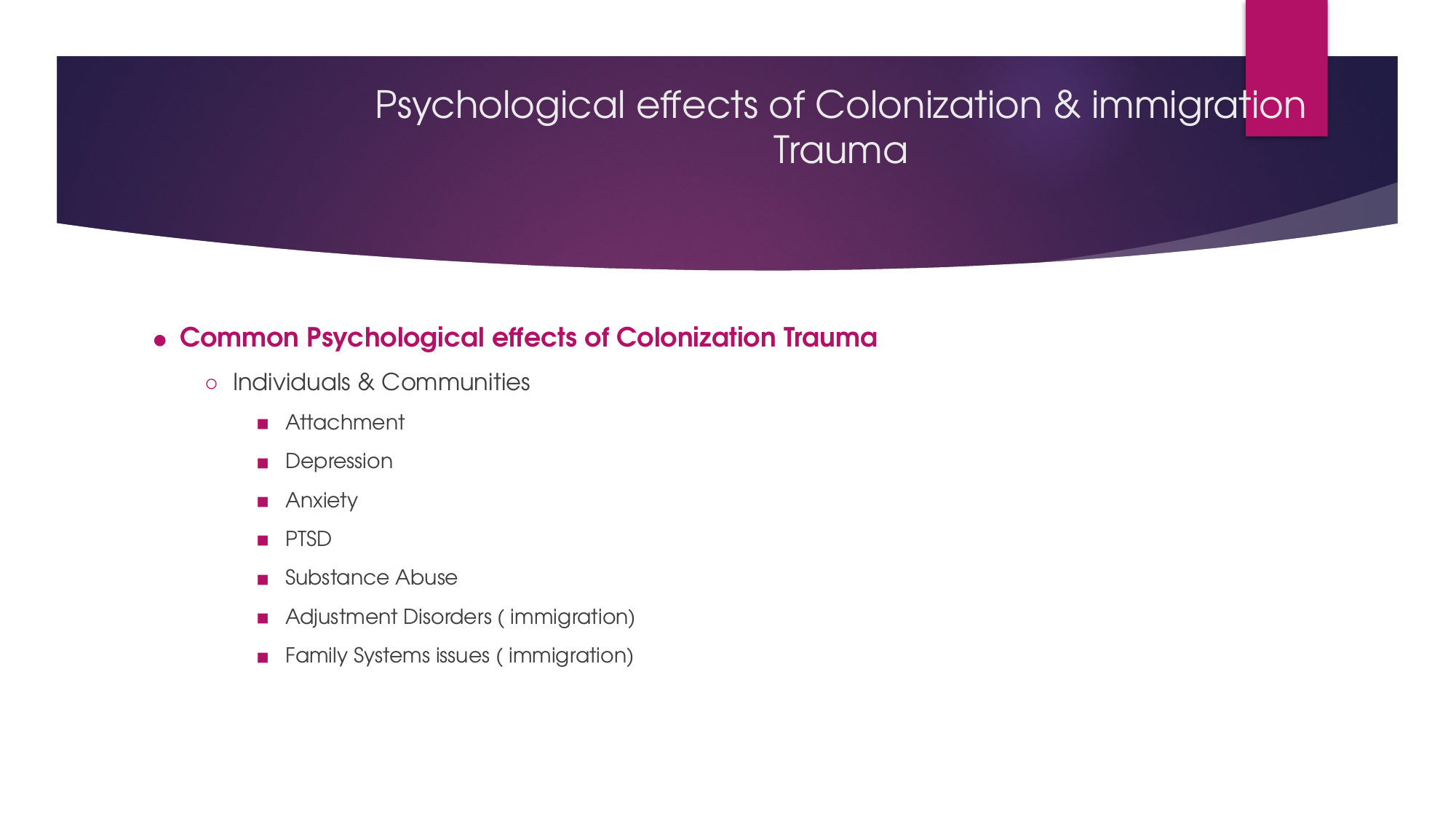

# Psychological effects of Colonization & immigration Trauma
Common Psychological effects of Colonization Trauma
Individuals & Communities
Attachment
Depression
Anxiety
PTSD
Substance Abuse
Adjustment Disorders ( immigration)
Family Systems issues ( immigration)